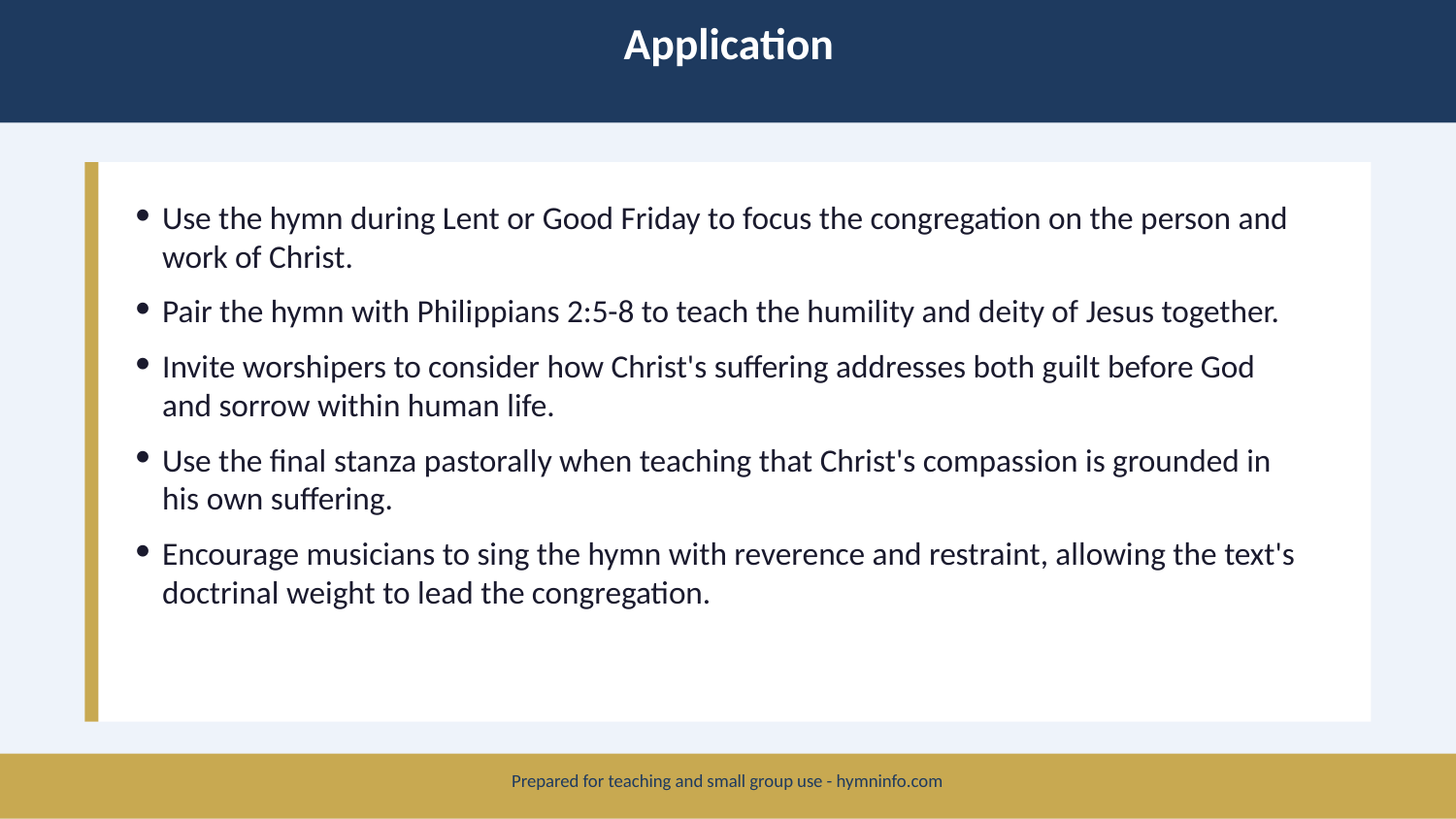

Application

Use the hymn during Lent or Good Friday to focus the congregation on the person and work of Christ.
Pair the hymn with Philippians 2:5-8 to teach the humility and deity of Jesus together.
Invite worshipers to consider how Christ's suffering addresses both guilt before God and sorrow within human life.
Use the final stanza pastorally when teaching that Christ's compassion is grounded in his own suffering.
Encourage musicians to sing the hymn with reverence and restraint, allowing the text's doctrinal weight to lead the congregation.

Prepared for teaching and small group use - hymninfo.com